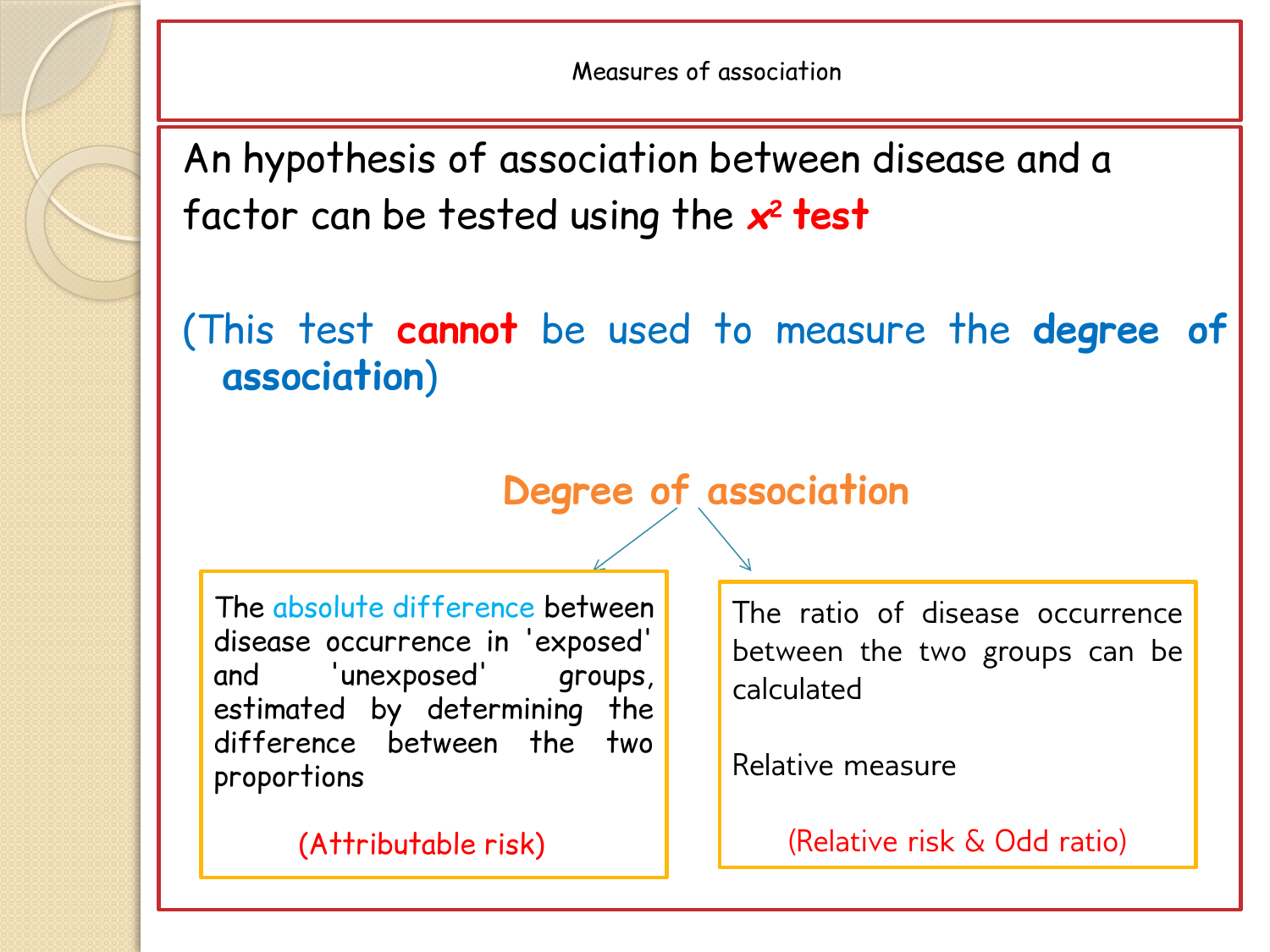

# Measures of association
An hypothesis of association between disease and a
factor can be tested using the x2 test

(This test cannot be used to measure the degree of association)

Degree of association

The absolute difference between disease occurrence in 'exposed' and 'unexposed' groups, estimated by determining the difference between the two proportions

          (Attributable risk)

The ratio of disease occurrence between the two groups can be calculated

Relative measure

(Relative risk & Odd ratio)